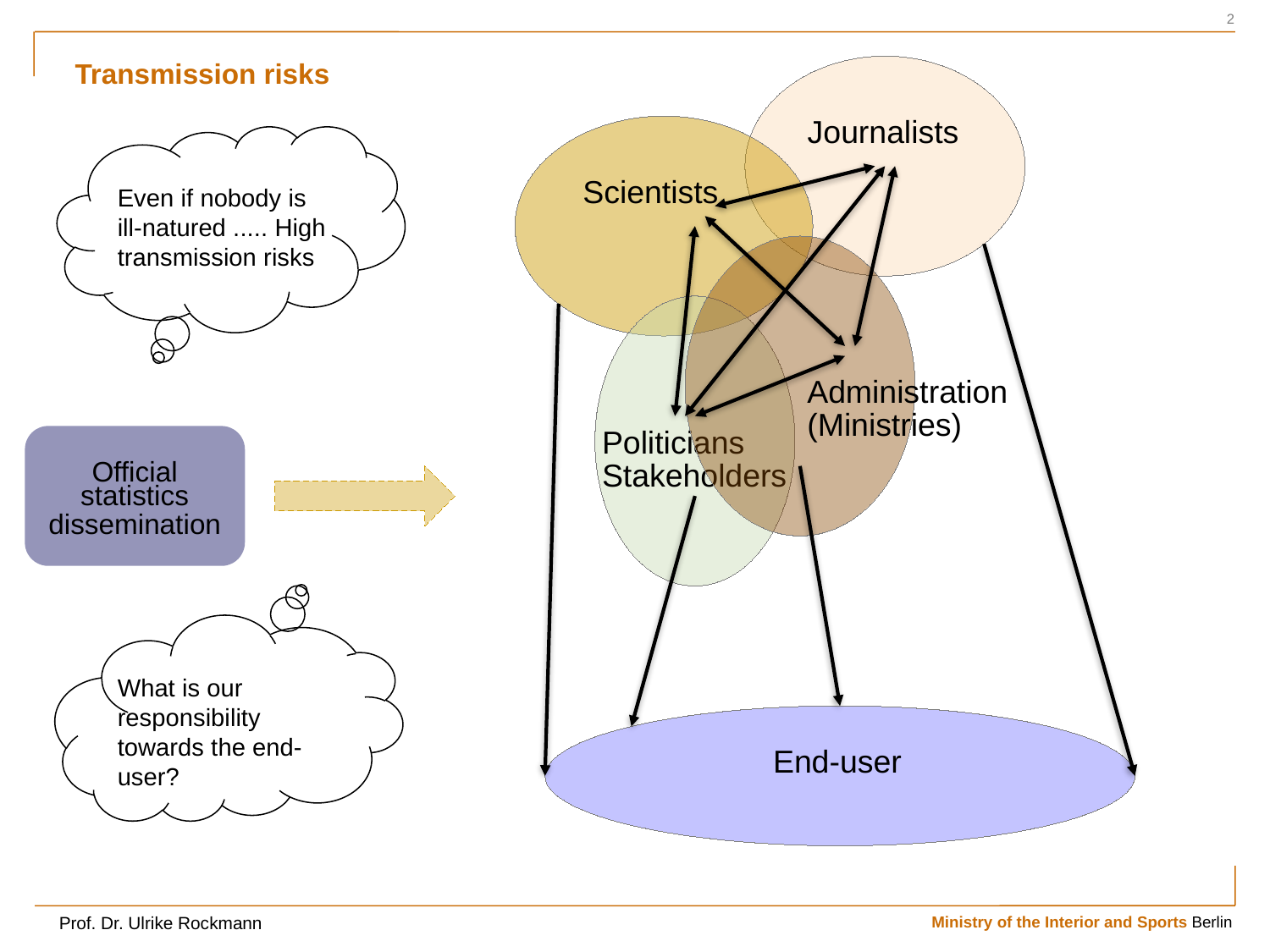

2

Journalists
# Transmission risks

Scientists

Even if nobody is ill-natured ..... High transmission risks

Administration
(Ministries)

Politicians
Stakeholders
Official statistics
dissemination

What is our responsibility towards the end-user?

End-user
Prof. Dr. Ulrike Rockmann